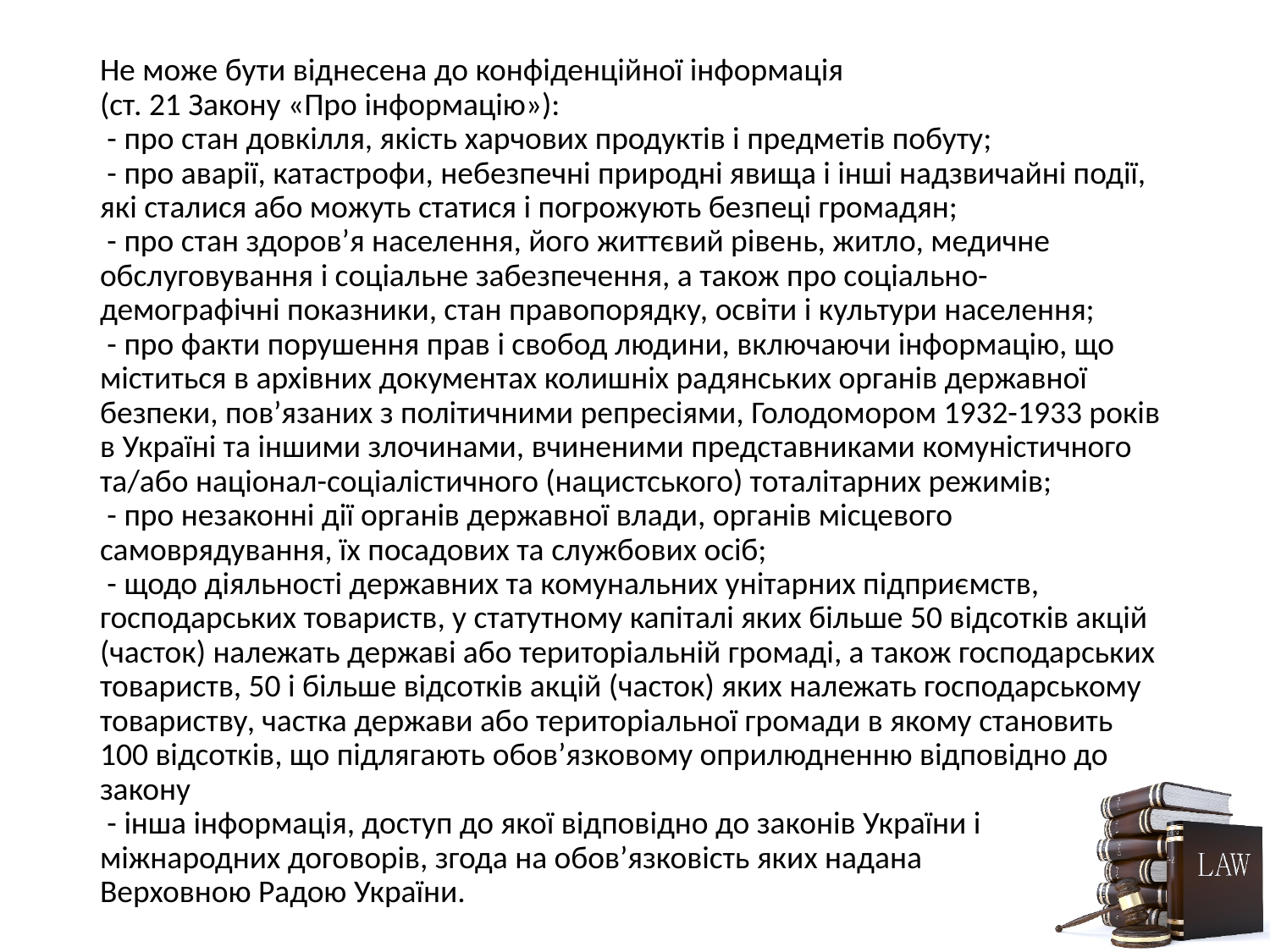

# Не може бути віднесена до конфіденційної інформація (ст. 21 Закону «Про інформацію»): - про стан довкілля, якість харчових продуктів і предметів побуту; - про аварії, катастрофи, небезпечні природні явища і інші надзвичайні події, які сталися або можуть статися і погрожують безпеці громадян; - про стан здоров’я населення, його життєвий рівень, житло, медичне обслуговування і соціальне забезпечення, а також про соціально-демографічні показники, стан правопорядку, освіти і культури населення; - про факти порушення прав і свобод людини, включаючи інформацію, що міститься в архівних документах колишніх радянських органів державної безпеки, пов’язаних з політичними репресіями, Голодомором 1932-1933 років в Україні та іншими злочинами, вчиненими представниками комуністичного та/або націонал-соціалістичного (нацистського) тоталітарних режимів; - про незаконні дії органів державної влади, органів місцевого самоврядування, їх посадових та службових осіб; - щодо діяльності державних та комунальних унітарних підприємств, господарських товариств, у статутному капіталі яких більше 50 відсотків акцій (часток) належать державі або територіальній громаді, а також господарських товариств, 50 і більше відсотків акцій (часток) яких належать господарському товариству, частка держави або територіальної громади в якому становить 100 відсотків, що підлягають обов’язковому оприлюдненню відповідно до закону - інша інформація, доступ до якої відповідно до законів України і міжнародних договорів, згода на обов’язковість яких надана Верховною Радою України.